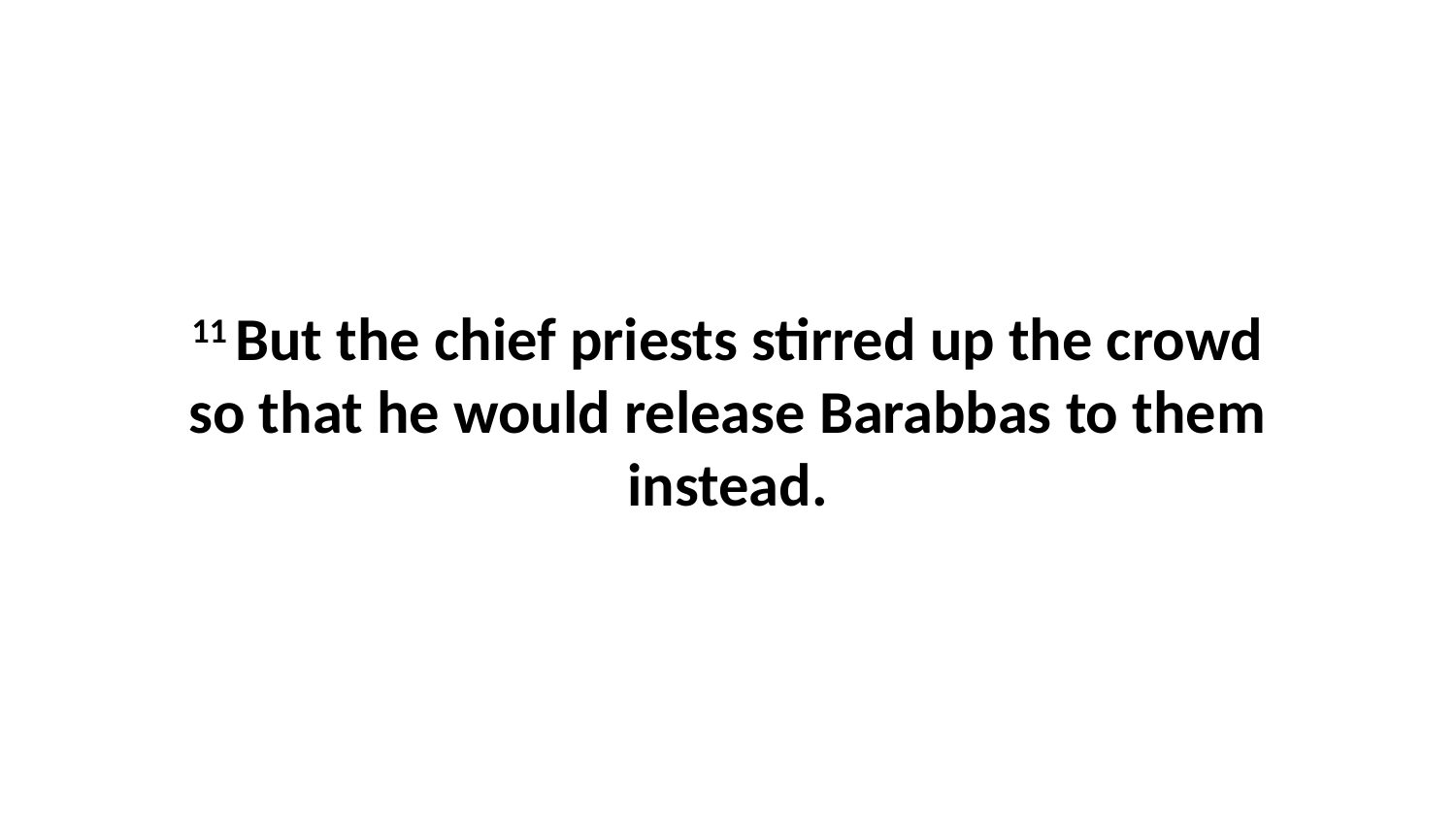

11 But the chief priests stirred up the crowd so that he would release Barabbas to them instead.